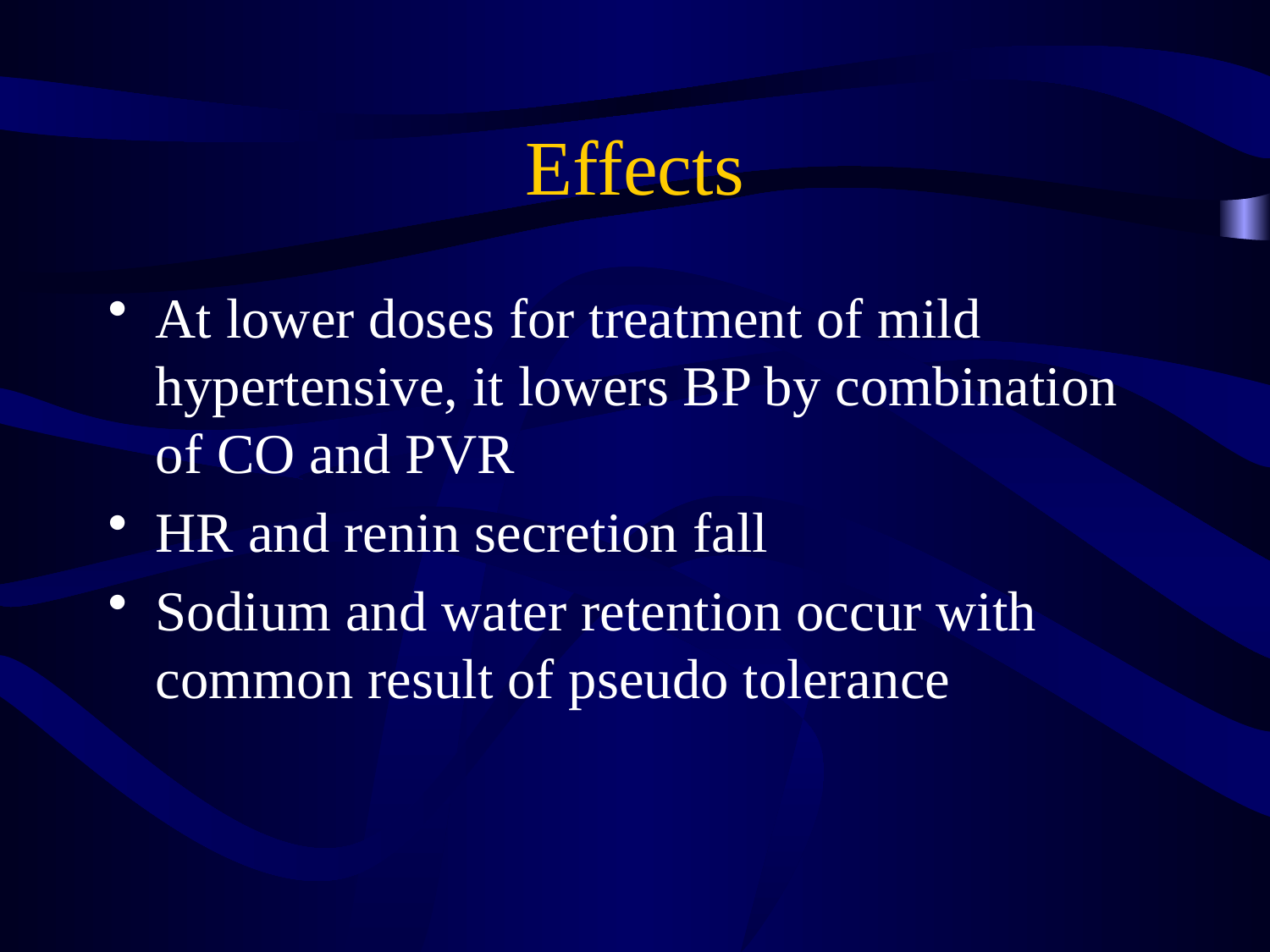

# Effects
At lower doses for treatment of mild hypertensive, it lowers BP by combination of CO and PVR
HR and renin secretion fall
Sodium and water retention occur with common result of pseudo tolerance